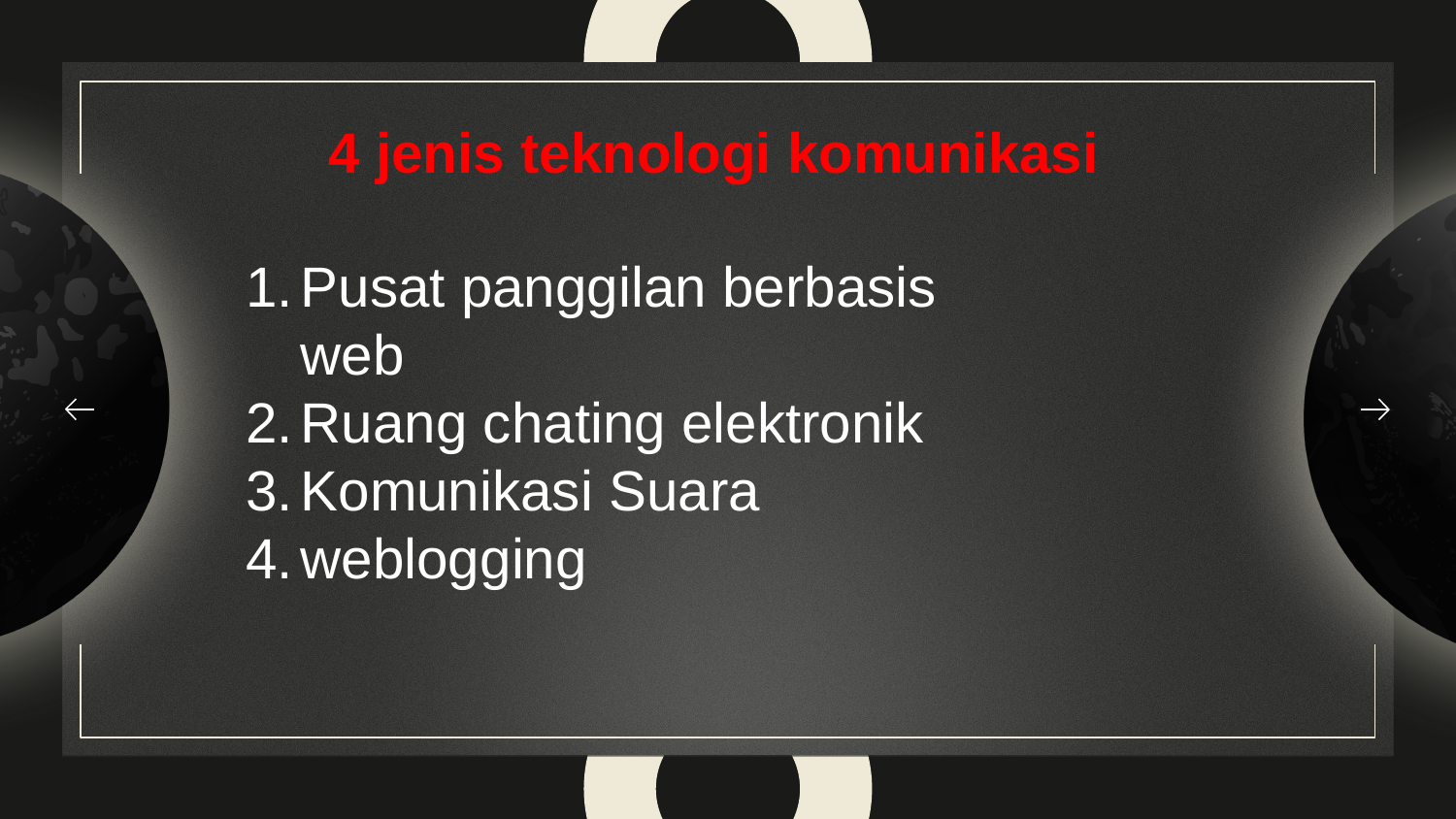

# 4 jenis teknologi komunikasi
Pusat panggilan berbasis web
Ruang chating elektronik
Komunikasi Suara
weblogging